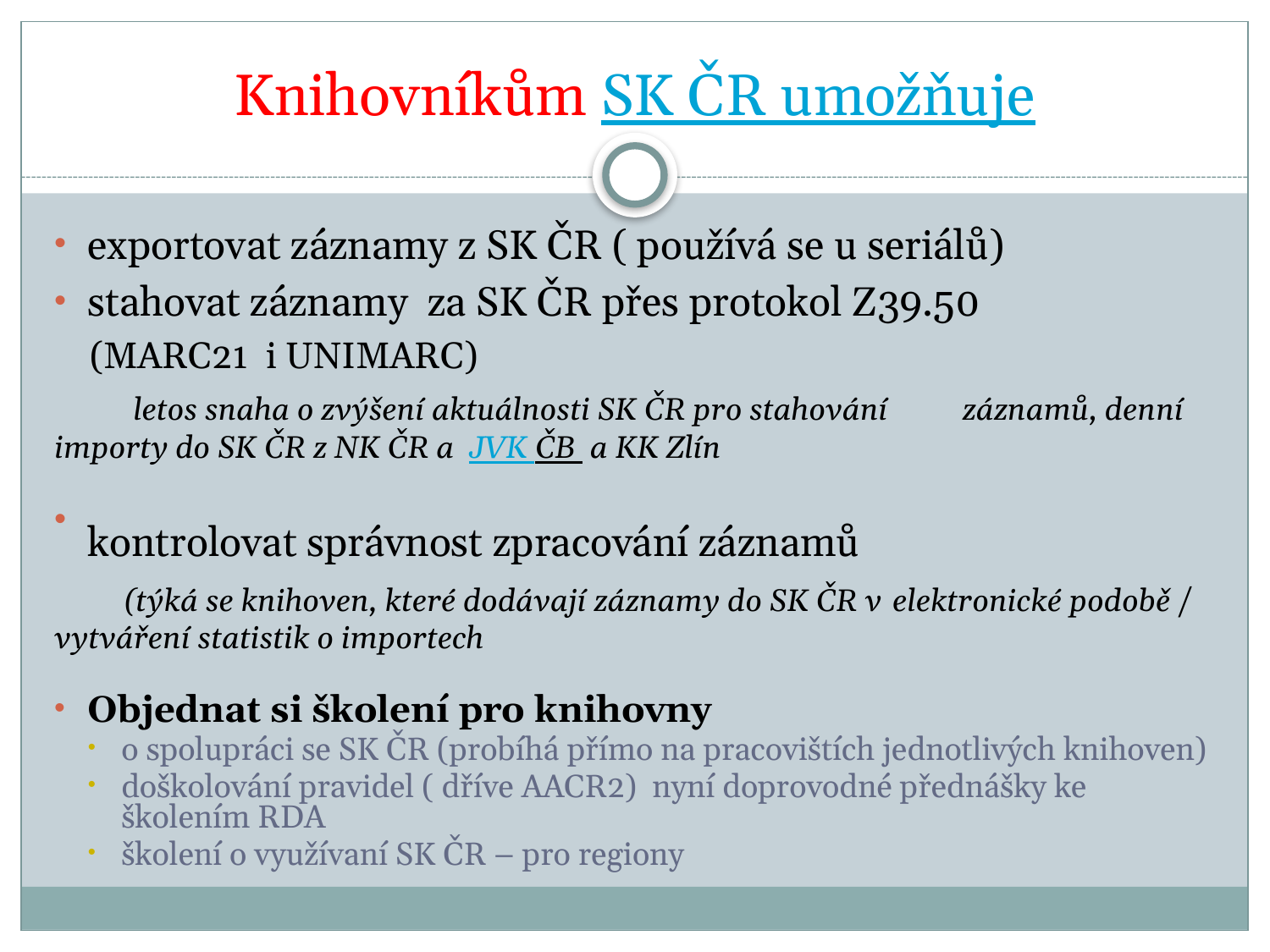

# Knihovníkům SK ČR umožňuje
exportovat záznamy z SK ČR ( používá se u seriálů)
stahovat záznamy  za SK ČR přes protokol Z39.50
    (MARC21  i UNIMARC)
	 letos snaha o zvýšení aktuálnosti SK ČR pro stahování 	záznamů, denní importy do SK ČR z NK ČR a  JVK ČB  a KK Zlín
kontrolovat správnost zpracování záznamů
	(týká se knihoven, které dodávají záznamy do SK ČR v 	elektronické podobě / vytváření statistik o importech

Objednat si školení pro knihovny
o spolupráci se SK ČR (probíhá přímo na pracovištích jednotlivých knihoven)
doškolování pravidel ( dříve AACR2)  nyní doprovodné přednášky ke školením RDA
školení o využívaní SK ČR – pro regiony